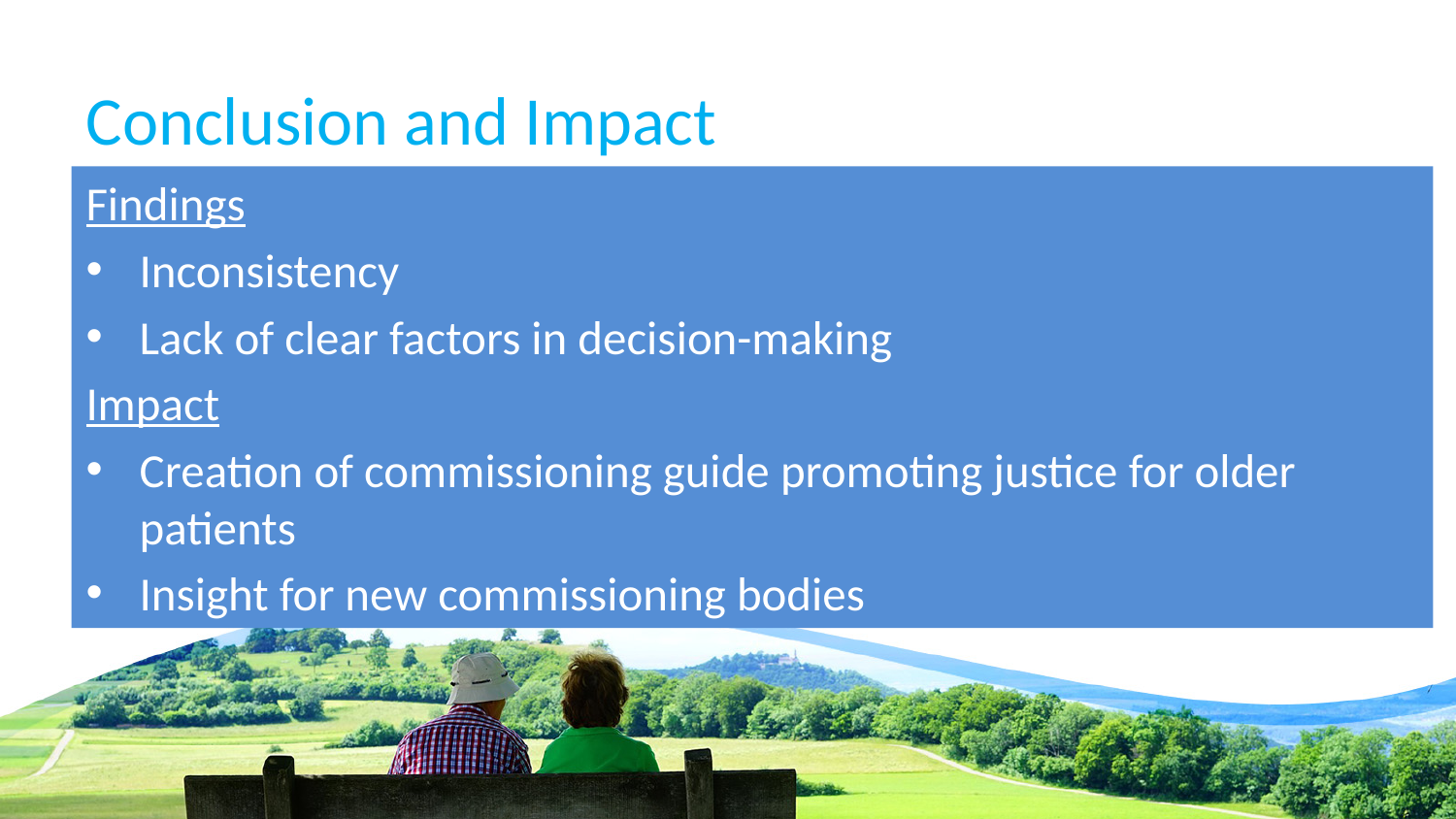

# Conclusion and Impact
Findings
Inconsistency
Lack of clear factors in decision-making
Impact
Creation of commissioning guide promoting justice for older patients
Insight for new commissioning bodies